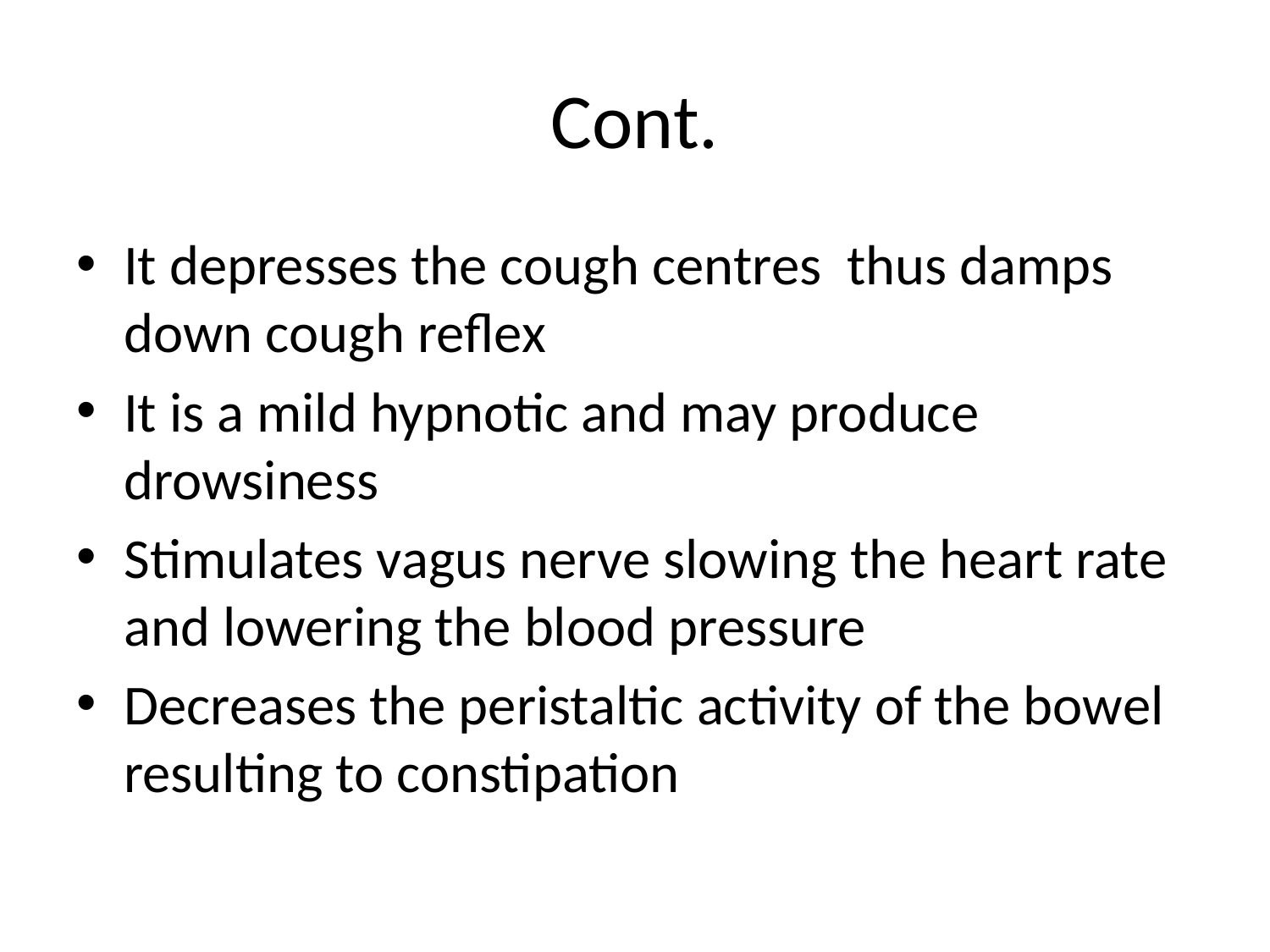

# Cont.
It depresses the cough centres  thus damps down cough reflex
It is a mild hypnotic and may produce drowsiness
Stimulates vagus nerve slowing the heart rate and lowering the blood pressure
Decreases the peristaltic activity of the bowel resulting to constipation